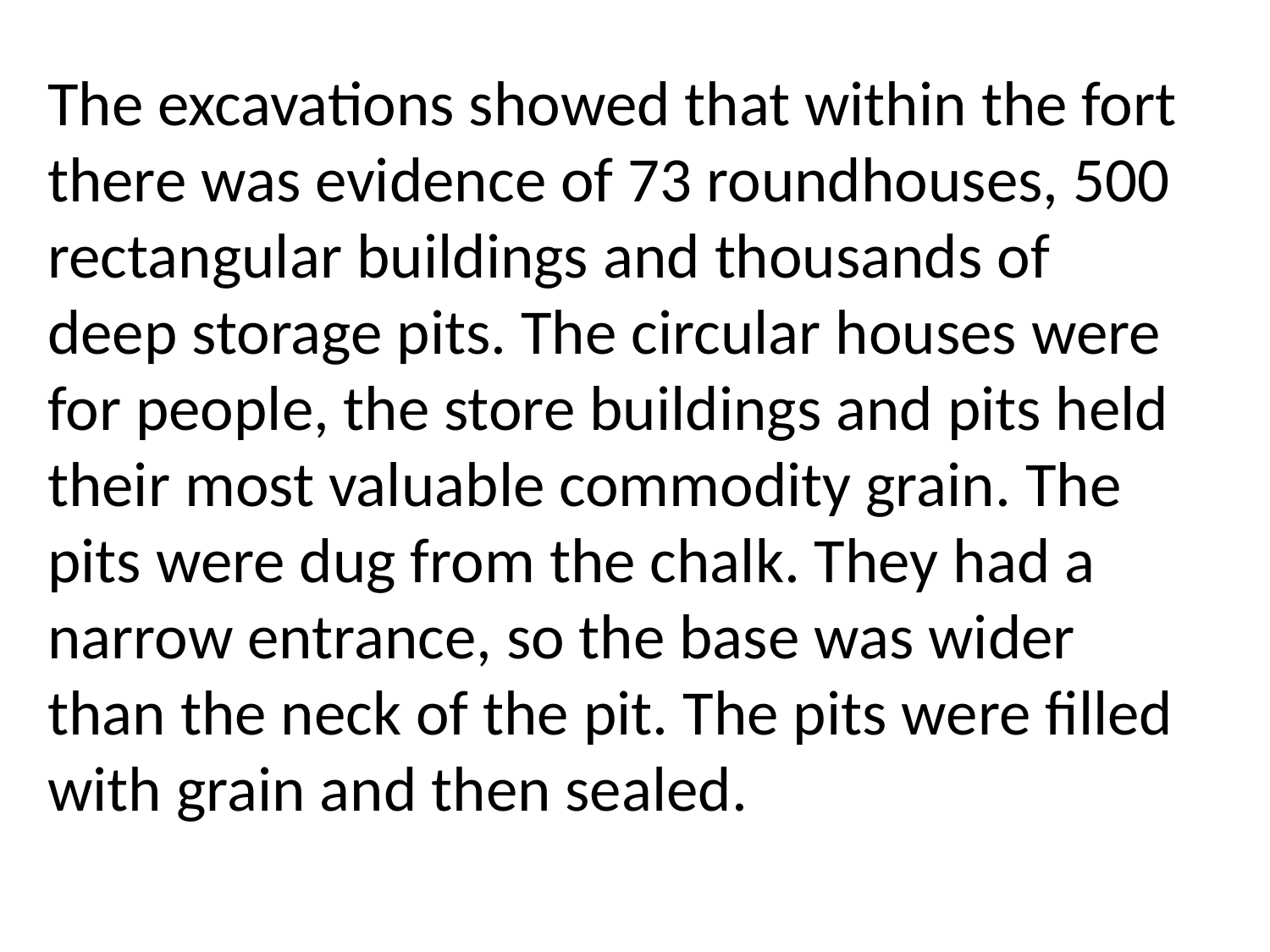

The excavations showed that within the fort there was evidence of 73 roundhouses, 500 rectangular buildings and thousands of deep storage pits. The circular houses were for people, the store buildings and pits held their most valuable commodity grain. The pits were dug from the chalk. They had a narrow entrance, so the base was wider than the neck of the pit. The pits were filled with grain and then sealed.